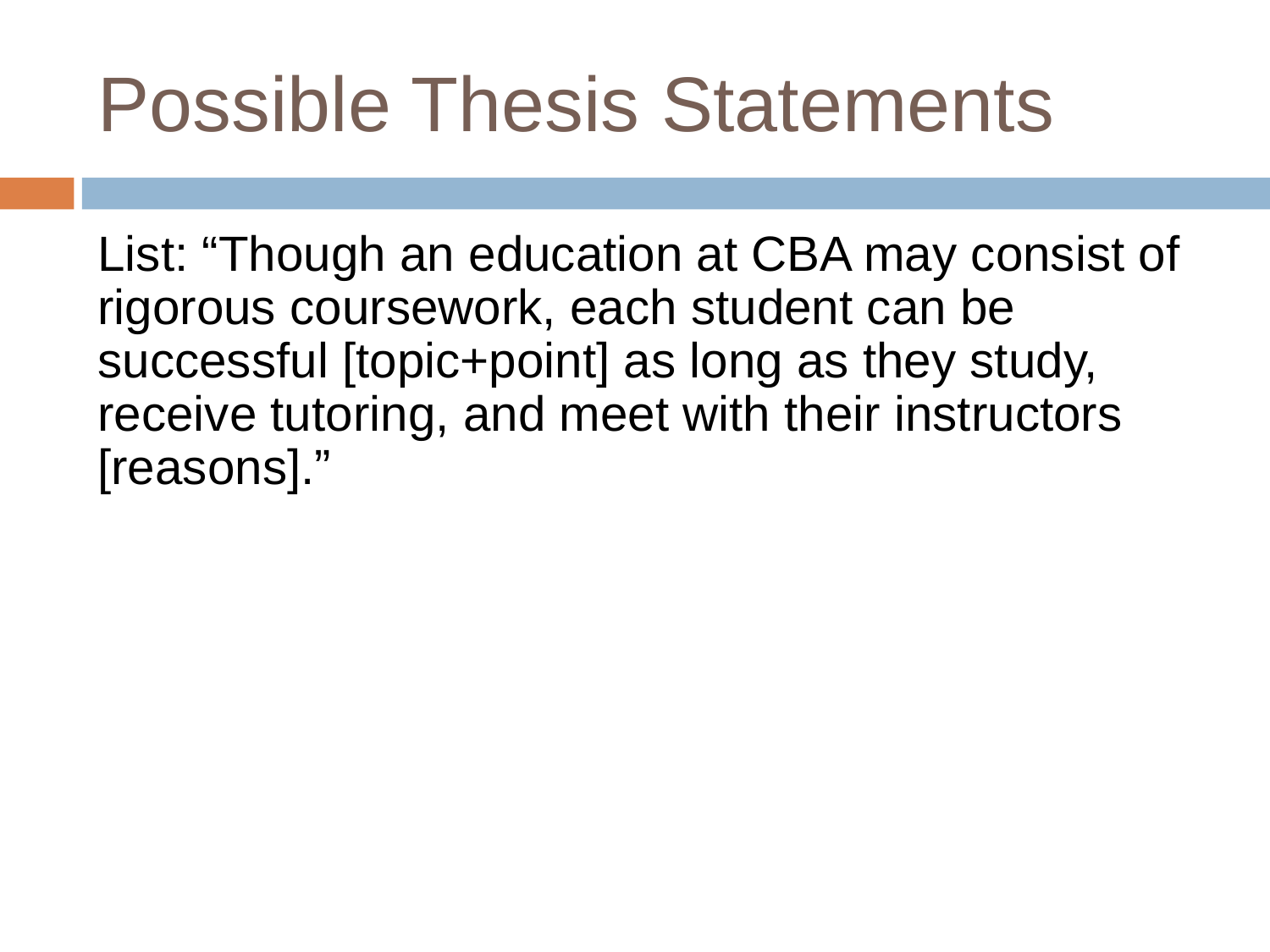

# Possible Thesis Statements
List: “Though an education at CBA may consist of rigorous coursework, each student can be successful [topic+point] as long as they study, receive tutoring, and meet with their instructors [reasons].”